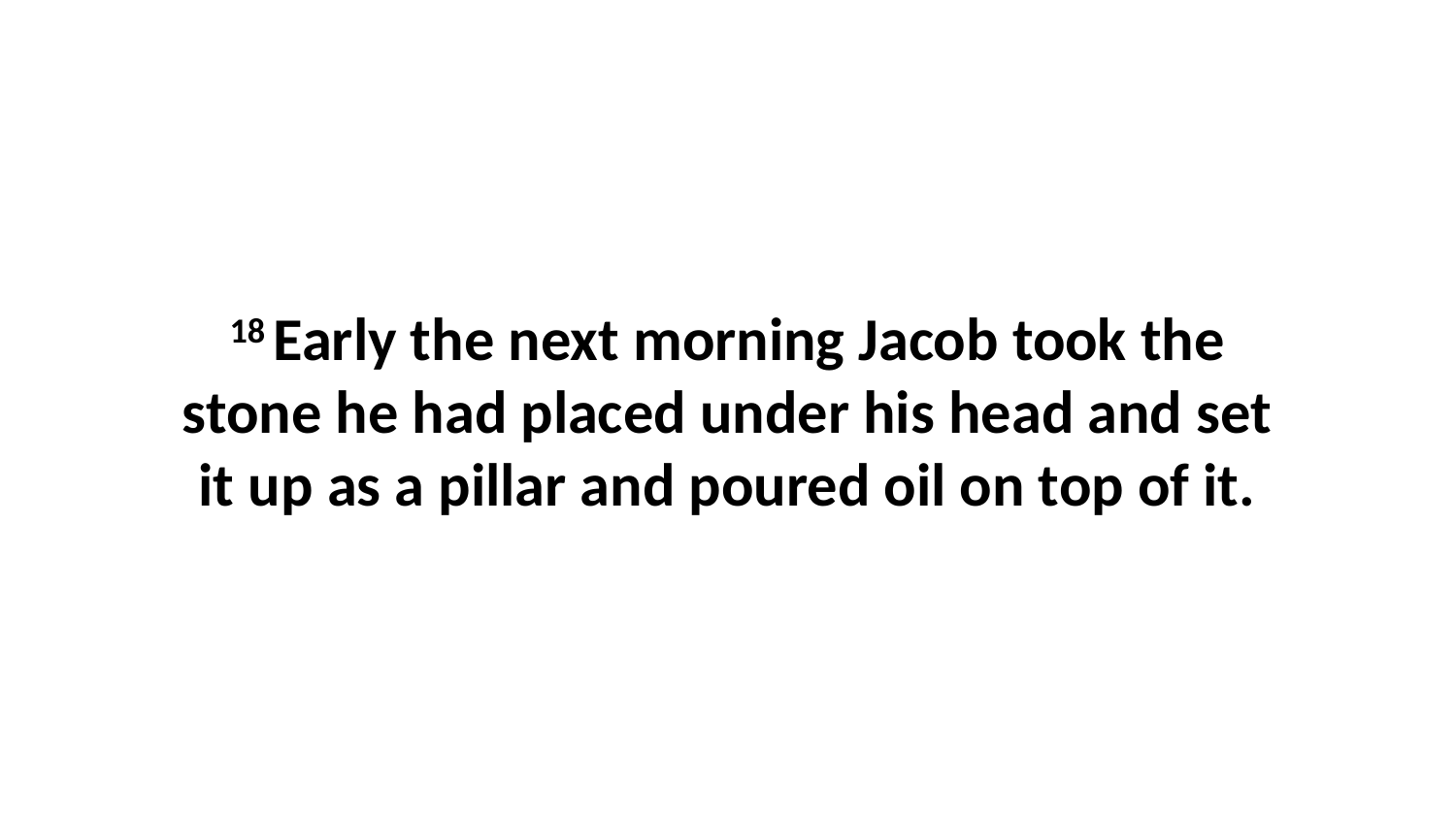

18 Early the next morning Jacob took the stone he had placed under his head and set it up as a pillar and poured oil on top of it.